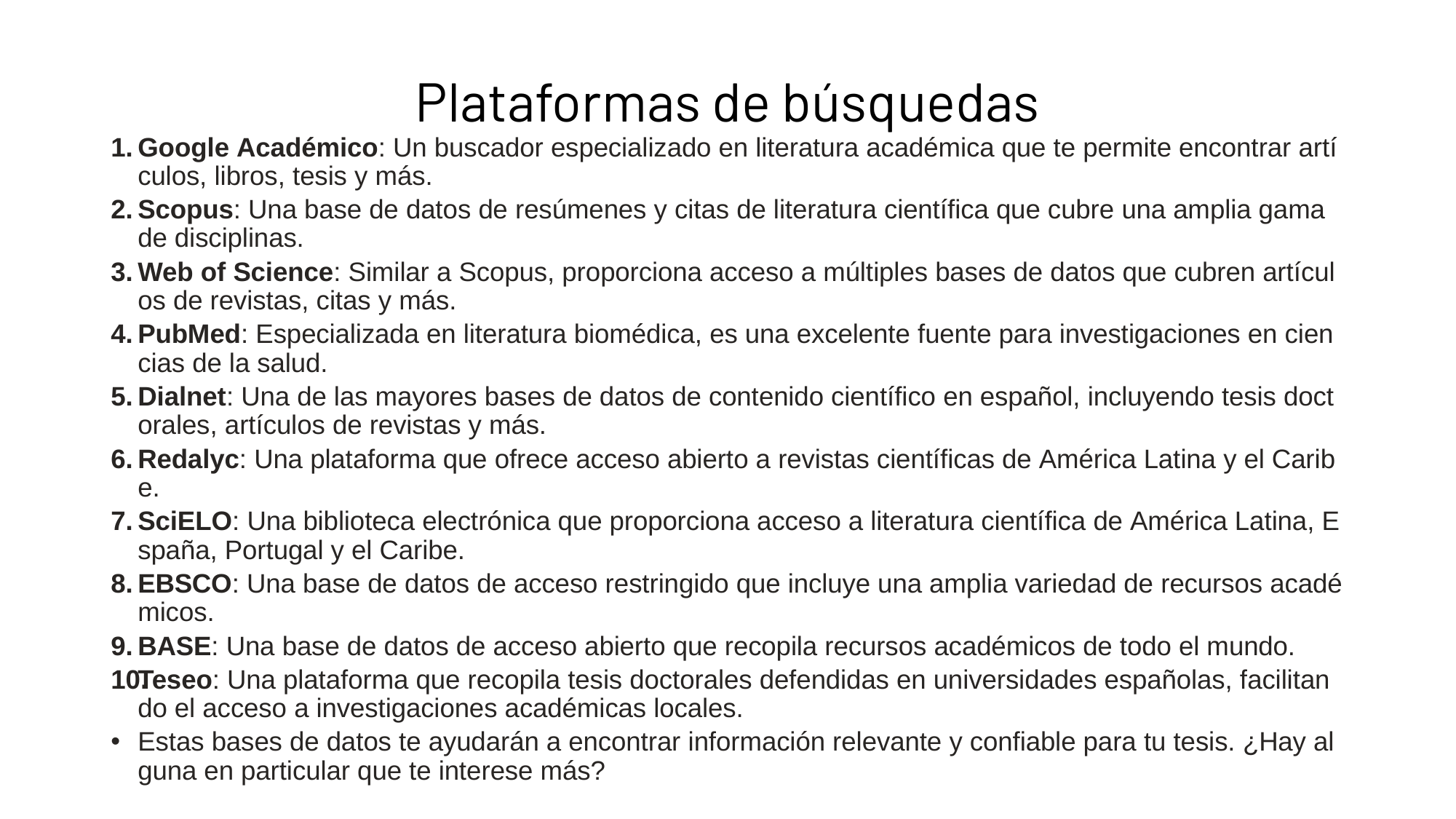

# Plataformas de búsquedas
Google Académico: Un buscador especializado en literatura académica que te permite encontrar artículos, libros, tesis y más.
Scopus: Una base de datos de resúmenes y citas de literatura científica que cubre una amplia gama de disciplinas.
Web of Science: Similar a Scopus, proporciona acceso a múltiples bases de datos que cubren artículos de revistas, citas y más.
PubMed: Especializada en literatura biomédica, es una excelente fuente para investigaciones en ciencias de la salud.
Dialnet: Una de las mayores bases de datos de contenido científico en español, incluyendo tesis doctorales, artículos de revistas y más.
Redalyc: Una plataforma que ofrece acceso abierto a revistas científicas de América Latina y el Caribe.
SciELO: Una biblioteca electrónica que proporciona acceso a literatura científica de América Latina, España, Portugal y el Caribe.
EBSCO: Una base de datos de acceso restringido que incluye una amplia variedad de recursos académicos.
BASE: Una base de datos de acceso abierto que recopila recursos académicos de todo el mundo.
Teseo: Una plataforma que recopila tesis doctorales defendidas en universidades españolas, facilitando el acceso a investigaciones académicas locales.
Estas bases de datos te ayudarán a encontrar información relevante y confiable para tu tesis. ¿Hay alguna en particular que te interese más?